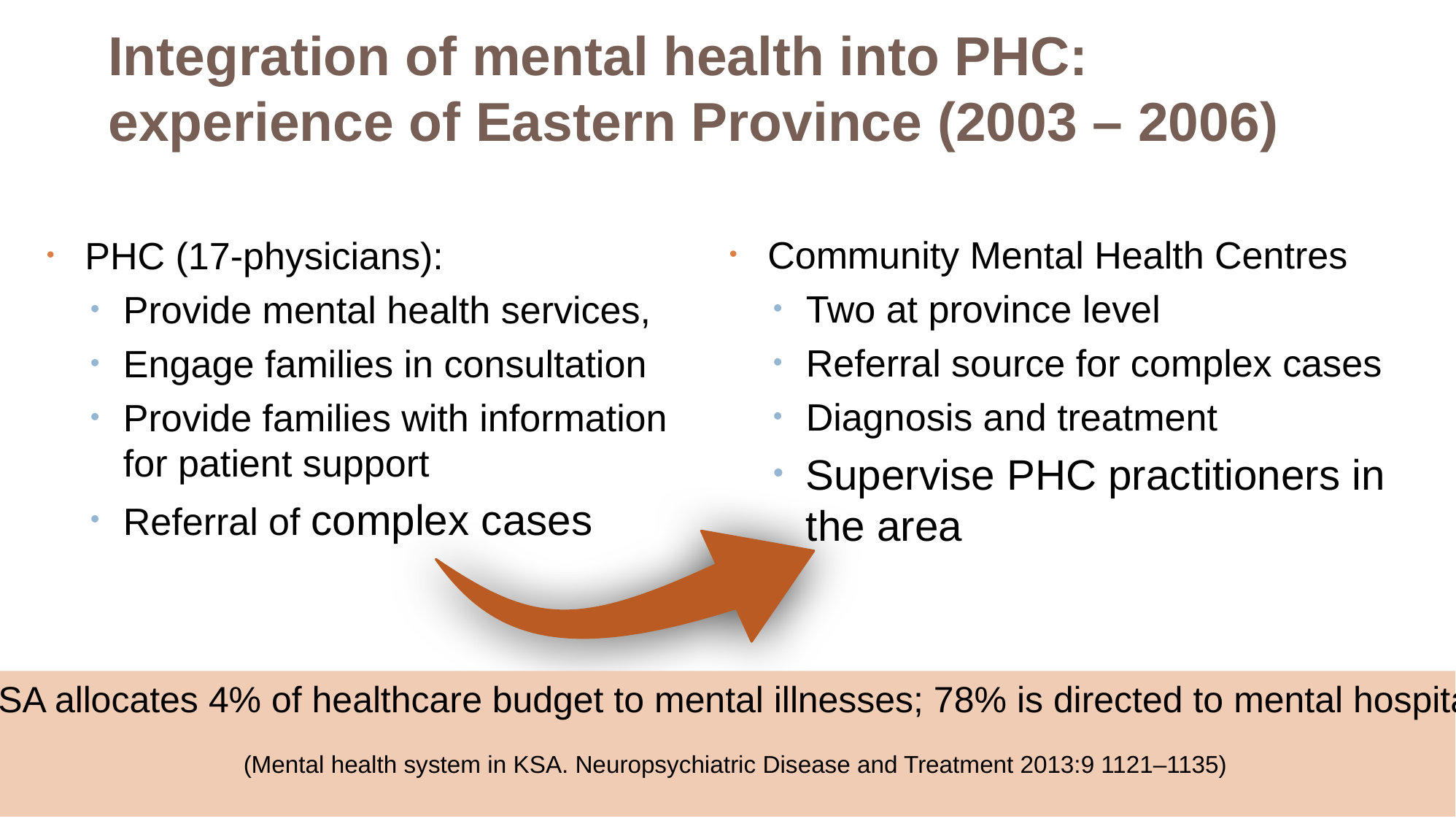

# Integration of mental health into PHC: experience of Eastern Province (2003 – 2006)

Community Mental Health Centres
Two at province level
Referral source for complex cases
Diagnosis and treatment
Supervise PHC practitioners in the area

PHC (17-physicians):
Provide mental health services,
Engage families in consultation
Provide families with information for patient support
Referral of complex cases

KSA allocates 4% of healthcare budget to mental illnesses; 78% is directed to mental hospitals

(Mental health system in KSA. Neuropsychiatric Disease and Treatment 2013:9 1121–1135)

Source: Integrating mental health in PHC, WHO - 2008